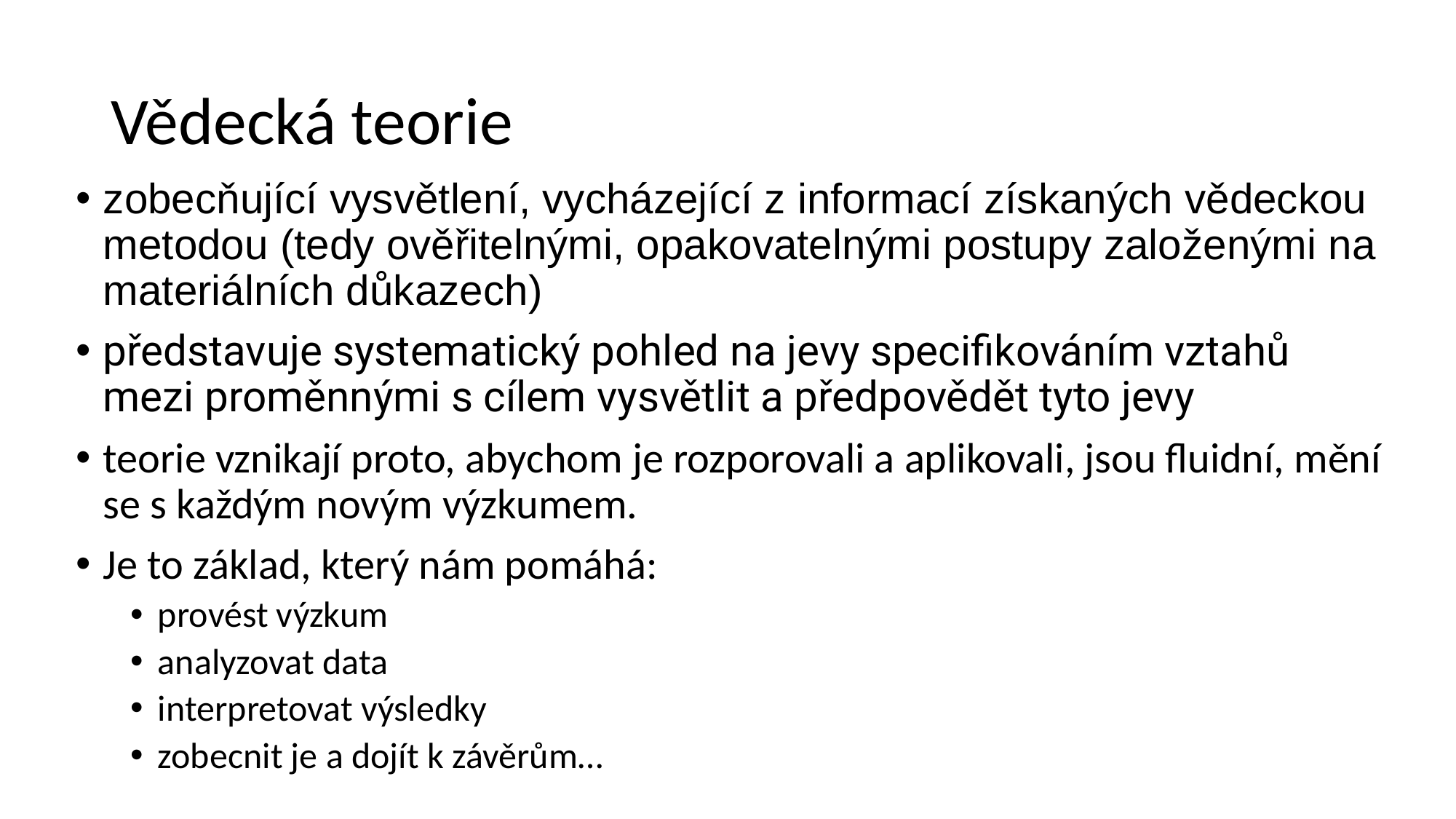

# Vědecká teorie
zobecňující vysvětlení, vycházející z informací získaných vědeckou metodou (tedy ověřitelnými, opakovatelnými postupy založenými na materiálních důkazech)
představuje systematický pohled na jevy specifikováním vztahů mezi proměnnými s cílem vysvětlit a předpovědět tyto jevy
teorie vznikají proto, abychom je rozporovali a aplikovali, jsou fluidní, mění se s každým novým výzkumem.
Je to základ, který nám pomáhá:
provést výzkum
analyzovat data
interpretovat výsledky
zobecnit je a dojít k závěrům…